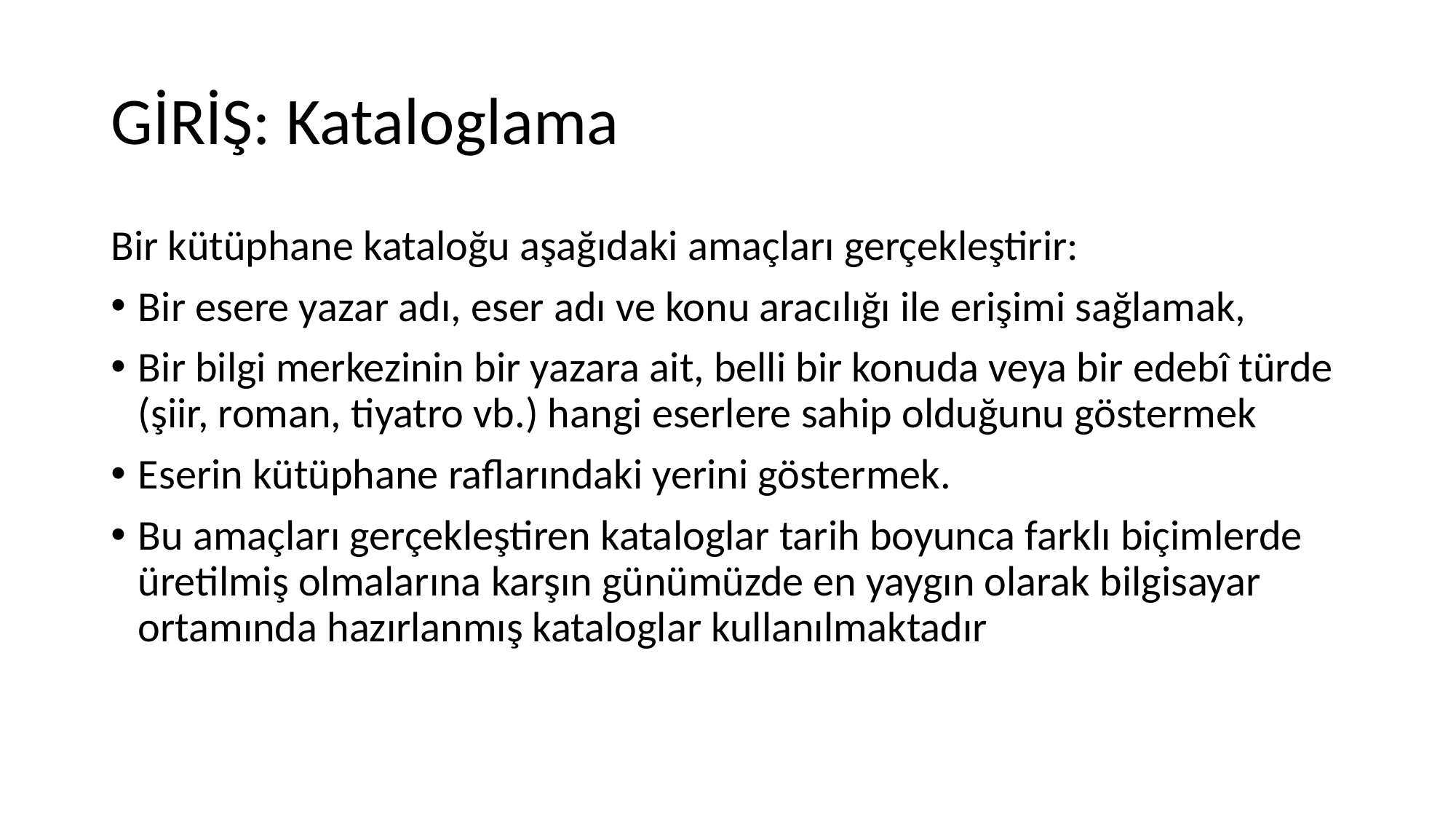

# GİRİŞ: Kataloglama
Bir kütüphane kataloğu aşağıdaki amaçları gerçekleştirir:
Bir esere yazar adı, eser adı ve konu aracılığı ile erişimi sağlamak,
Bir bilgi merkezinin bir yazara ait, belli bir konuda veya bir edebî türde (şiir, roman, tiyatro vb.) hangi eserlere sahip olduğunu göstermek
Eserin kütüphane raflarındaki yerini göstermek.
Bu amaçları gerçekleştiren kataloglar tarih boyunca farklı biçimlerde üretilmiş olmalarına karşın günümüzde en yaygın olarak bilgisayar ortamında hazırlanmış kataloglar kullanılmaktadır